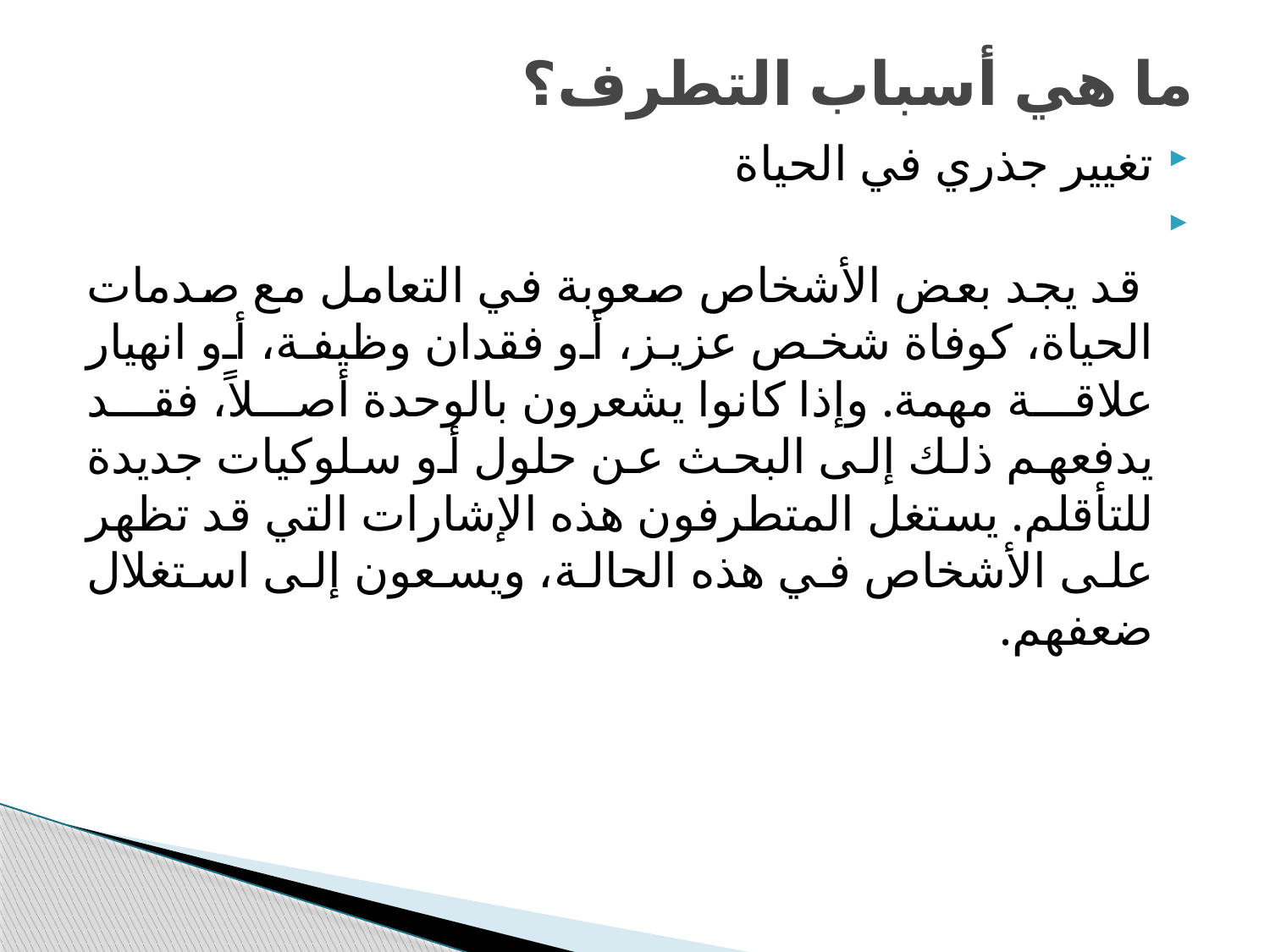

# ما هي أسباب التطرف؟
تغيير جذري في الحياة
 قد يجد بعض الأشخاص صعوبة في التعامل مع صدمات الحياة، كوفاة شخص عزيز، أو فقدان وظيفة، أو انهيار علاقة مهمة. وإذا كانوا يشعرون بالوحدة أصلاً، فقد يدفعهم ذلك إلى البحث عن حلول أو سلوكيات جديدة للتأقلم. يستغل المتطرفون هذه الإشارات التي قد تظهر على الأشخاص في هذه الحالة، ويسعون إلى استغلال ضعفهم.